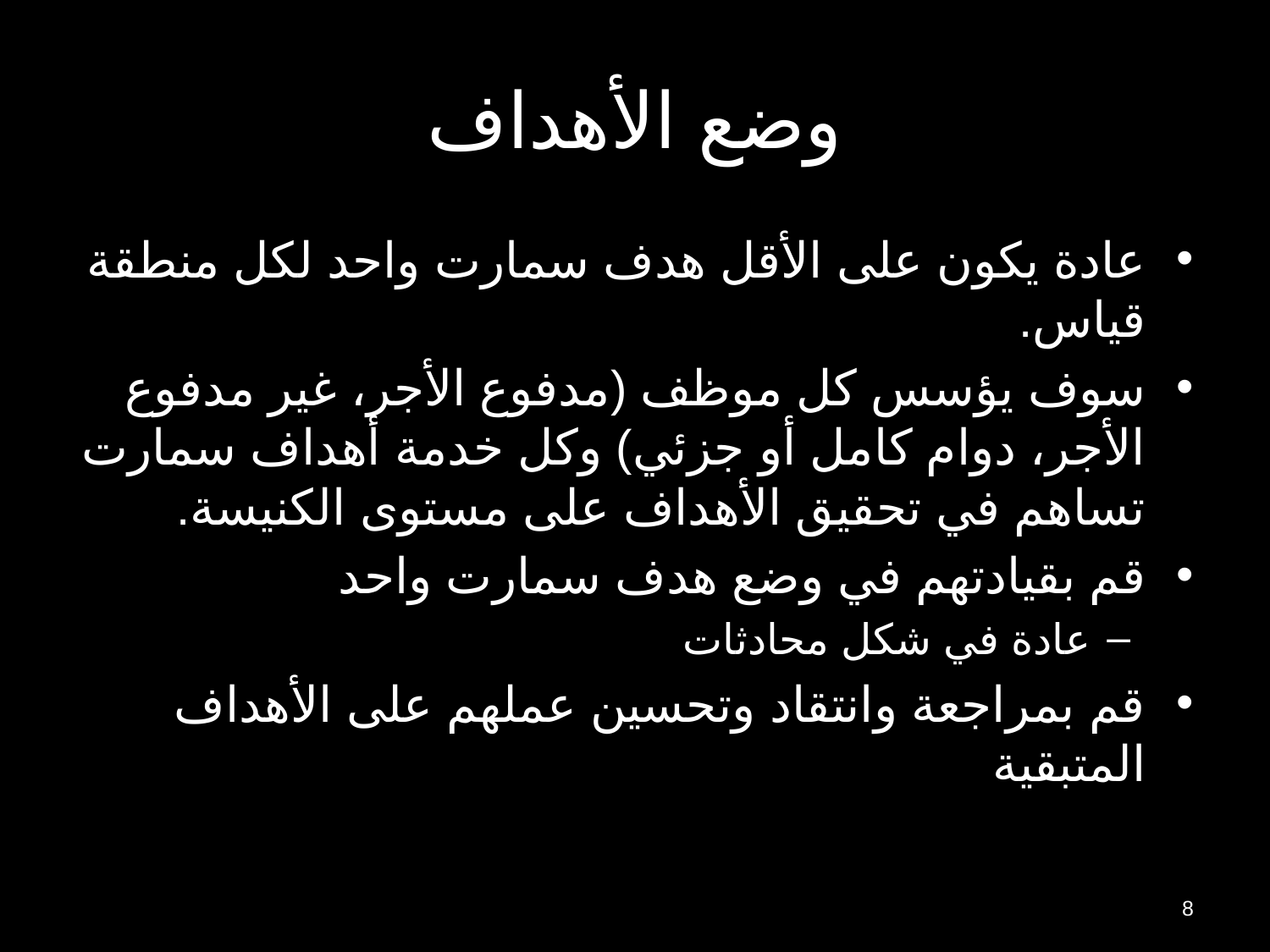

# وضع الأهداف
عادة يكون على الأقل هدف سمارت واحد لكل منطقة قياس.
سوف يؤسس كل موظف (مدفوع الأجر، غير مدفوع الأجر، دوام كامل أو جزئي) وكل خدمة أهداف سمارت تساهم في تحقيق الأهداف على مستوى الكنيسة.
قم بقيادتهم في وضع هدف سمارت واحد
عادة في شكل محادثات
قم بمراجعة وانتقاد وتحسين عملهم على الأهداف المتبقية
8